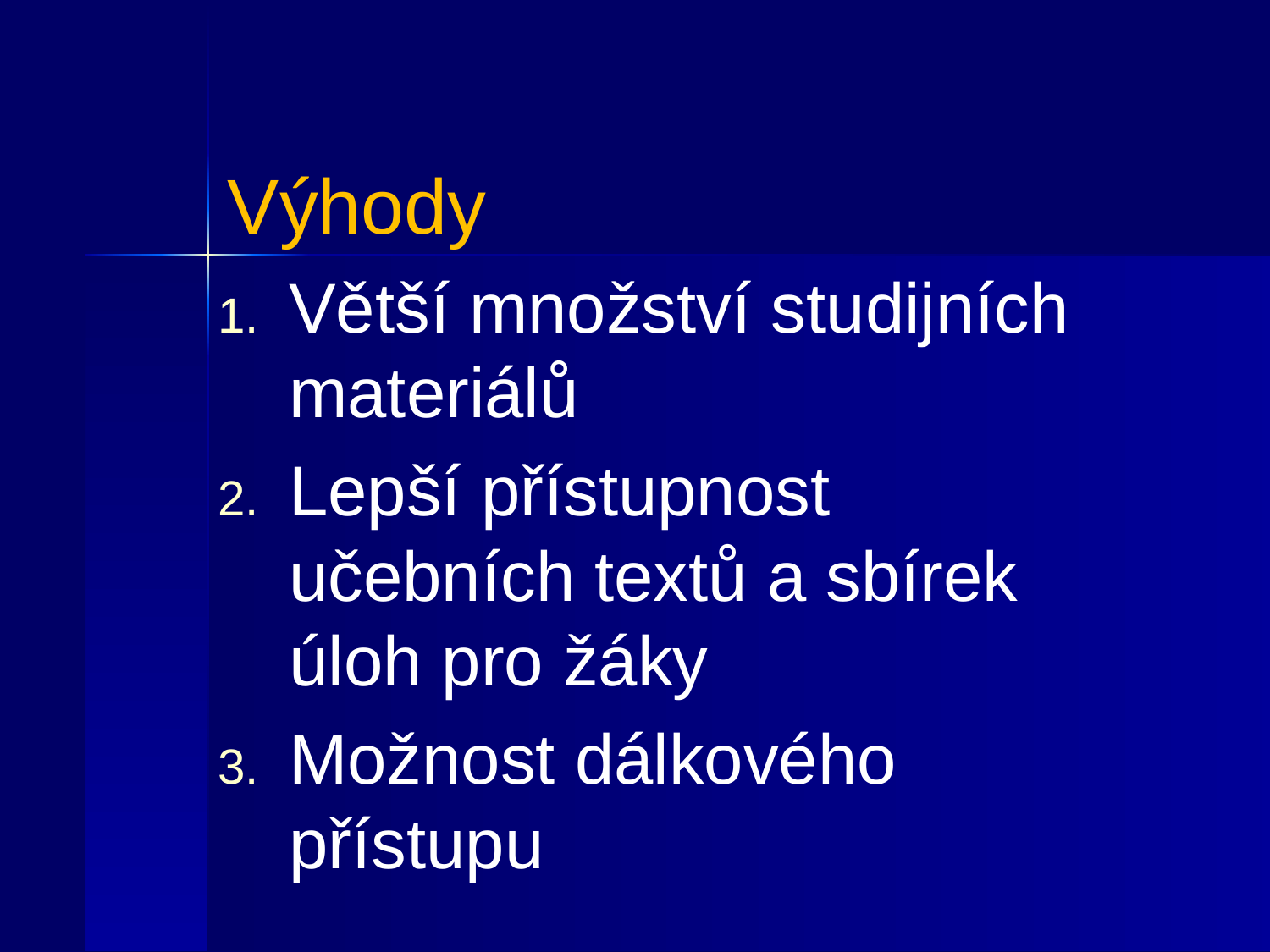

# Výhody
Větší množství studijních materiálů
Lepší přístupnost učebních textů a sbírek úloh pro žáky
Možnost dálkového přístupu